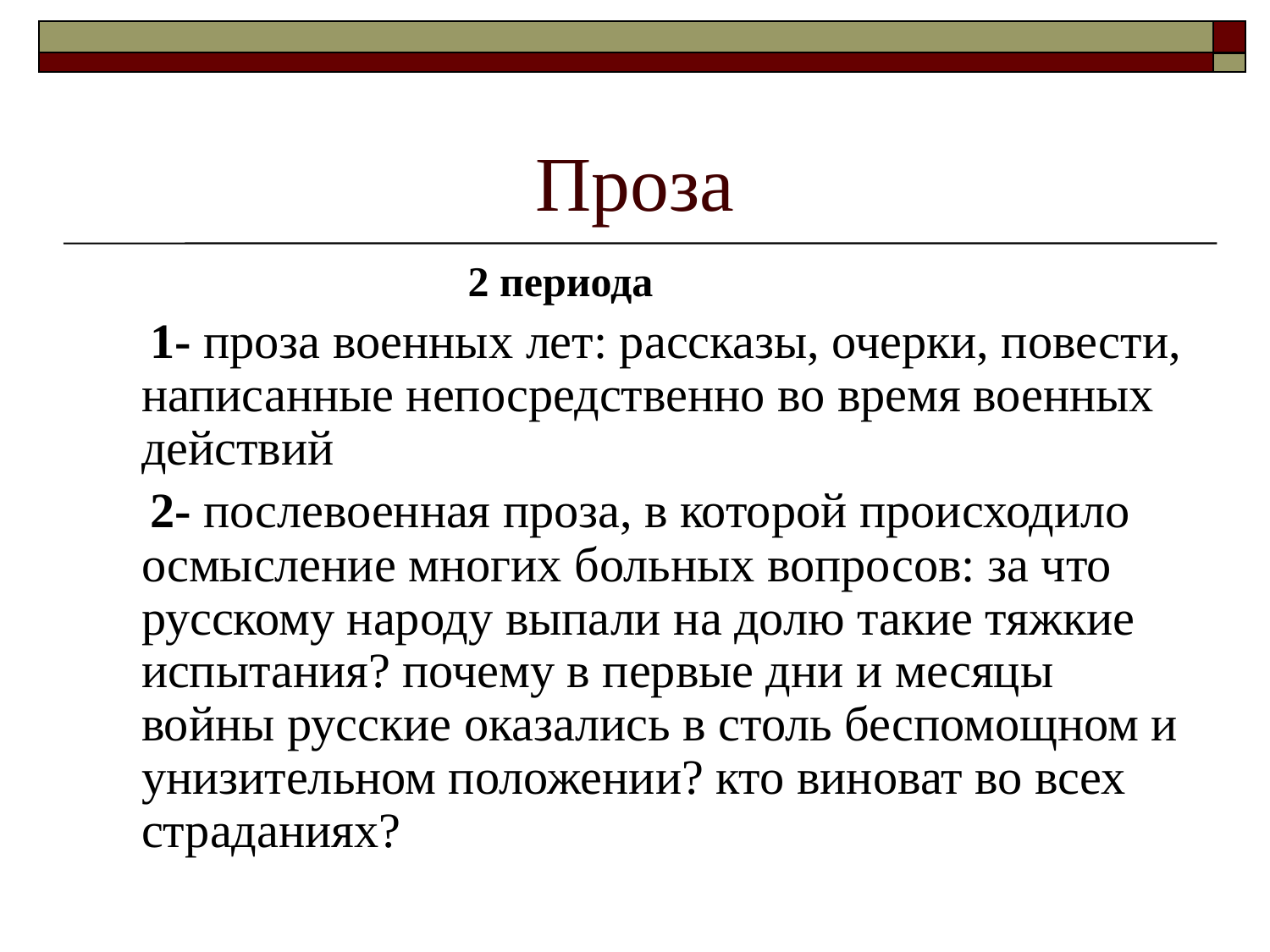

# Проза
                                     2 периода
      1- проза военных лет: рассказы, очерки, повести, написанные непосредственно во время военных действий
      2- послевоенная проза, в которой происходило осмысление многих больных вопросов: за что русскому народу выпали на долю такие тяжкие испытания? почему в первые дни и месяцы войны русские оказались в столь беспомощном и унизительном положении? кто виноват во всех страданиях?